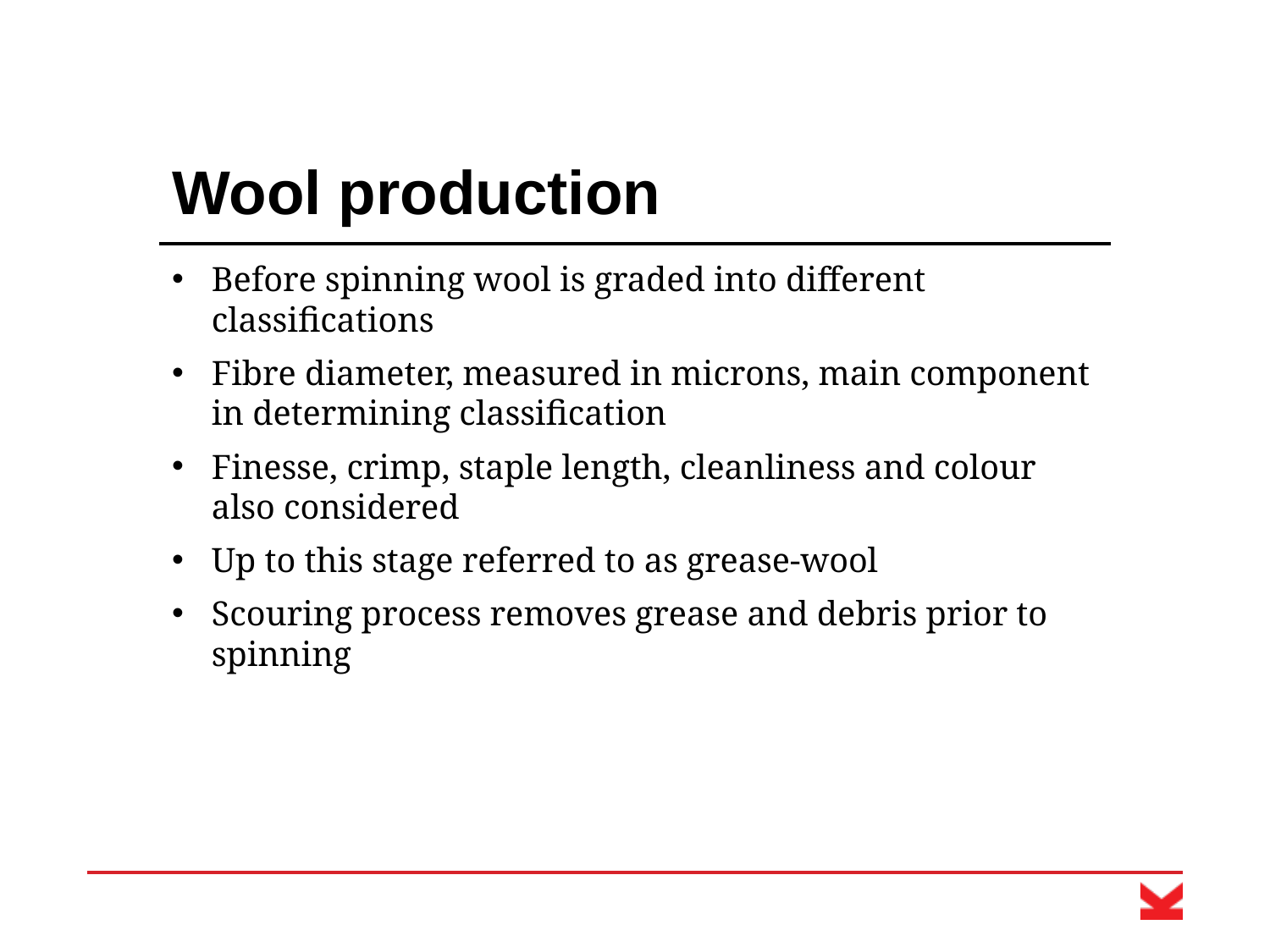

# Wool production
Before spinning wool is graded into different classifications
Fibre diameter, measured in microns, main component in determining classification
Finesse, crimp, staple length, cleanliness and colour also considered
Up to this stage referred to as grease-wool
Scouring process removes grease and debris prior to spinning